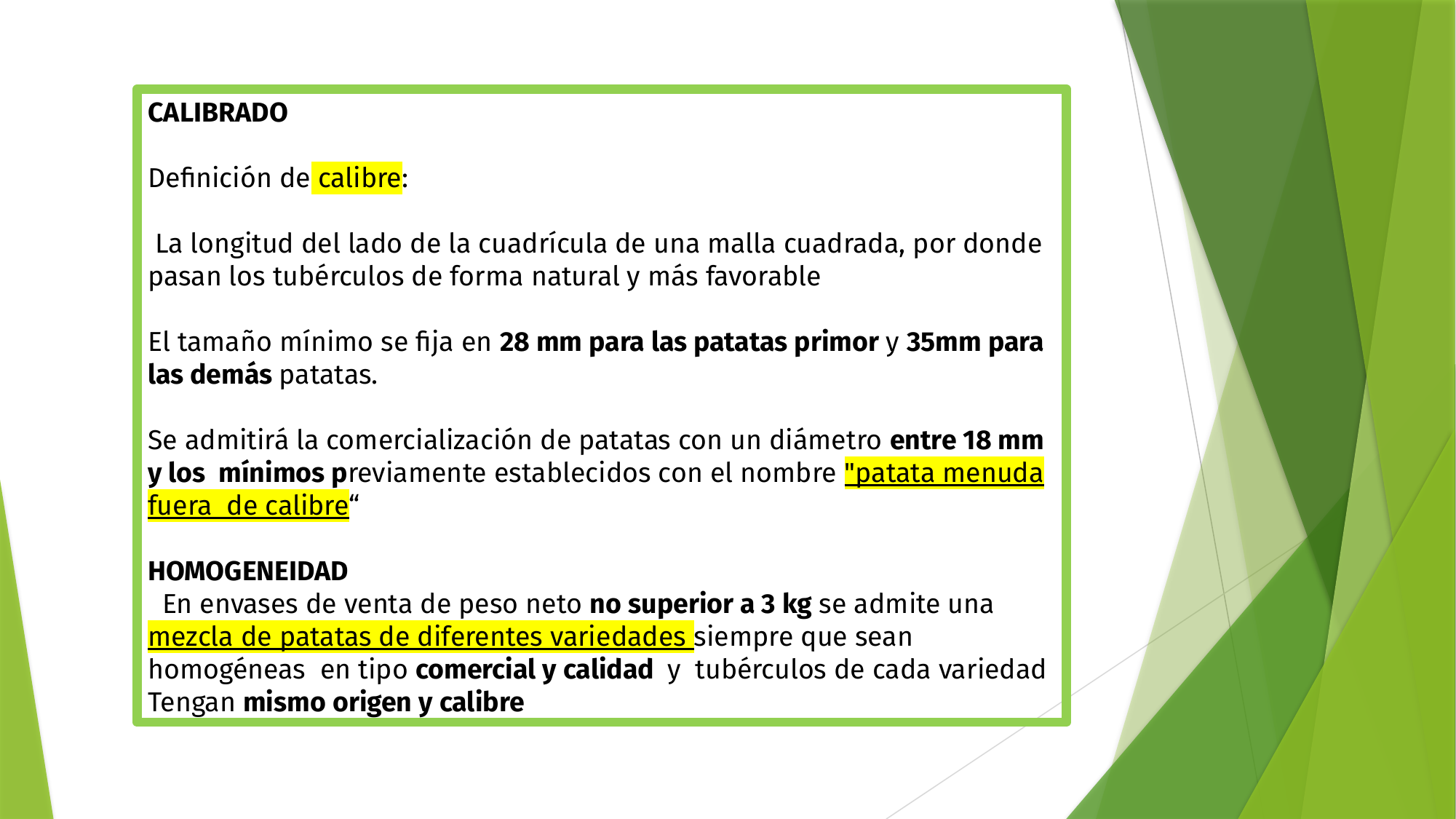

CALIBRADO

Definición de calibre:

 La longitud del lado de la cuadrícula de una malla cuadrada, por donde pasan los tubérculos de forma natural y más favorable

El tamaño mínimo se fija en 28 mm para las patatas primor y 35mm para las demás patatas.

Se admitirá la comercialización de patatas con un diámetro entre 18 mm y los  mínimos previamente establecidos con el nombre "patata menuda fuera  de calibre“

HOMOGENEIDAD
  En envases de venta de peso neto no superior a 3 kg se admite una mezcla de patatas de diferentes variedades siempre que sean homogéneas  en tipo comercial y calidad  y  tubérculos de cada variedad
Tengan mismo origen y calibre